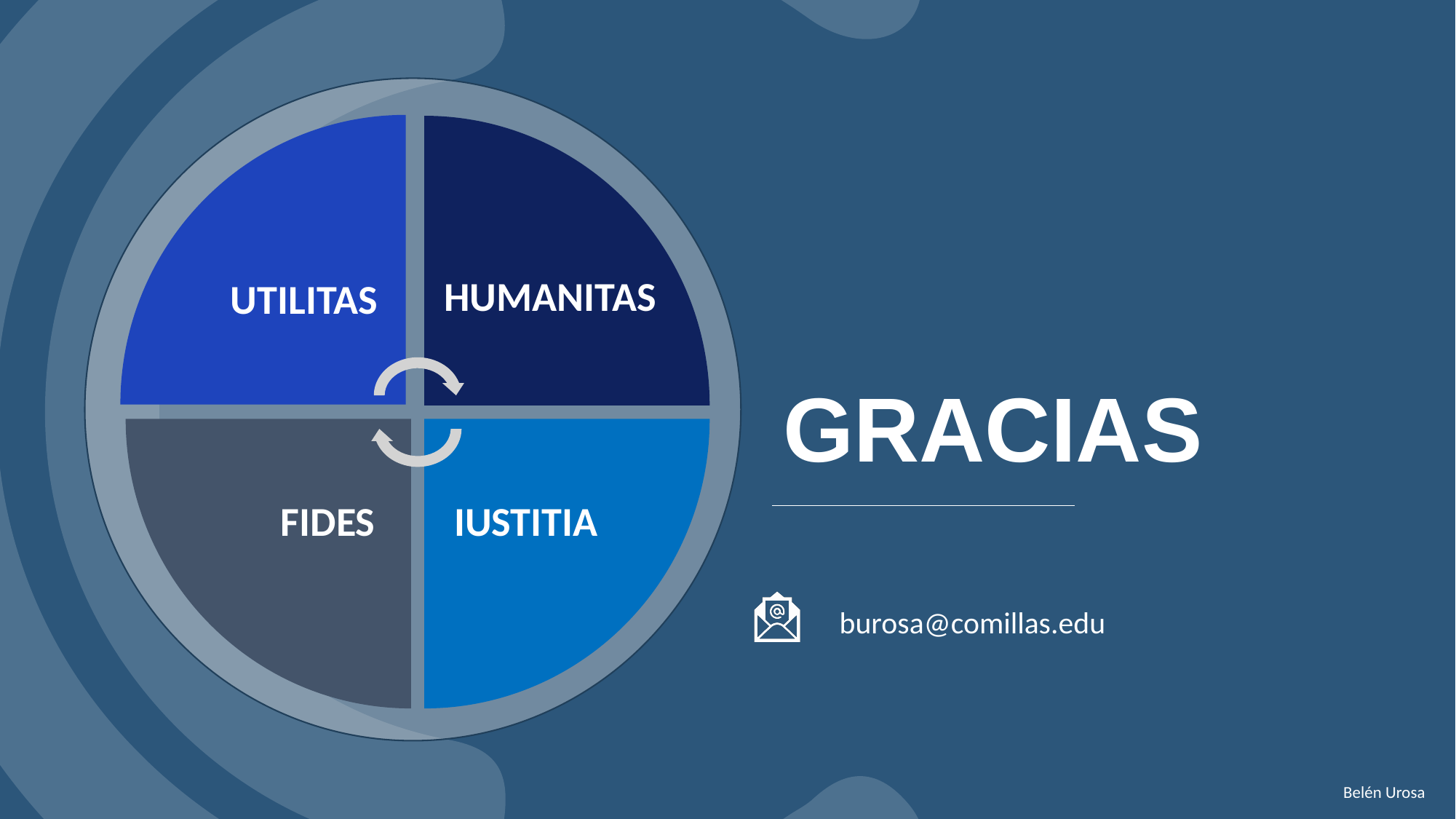

UTILITAS

HUMANITAS

IUSTITIA
    FIDES
# Gracias
burosa@comillas.edu